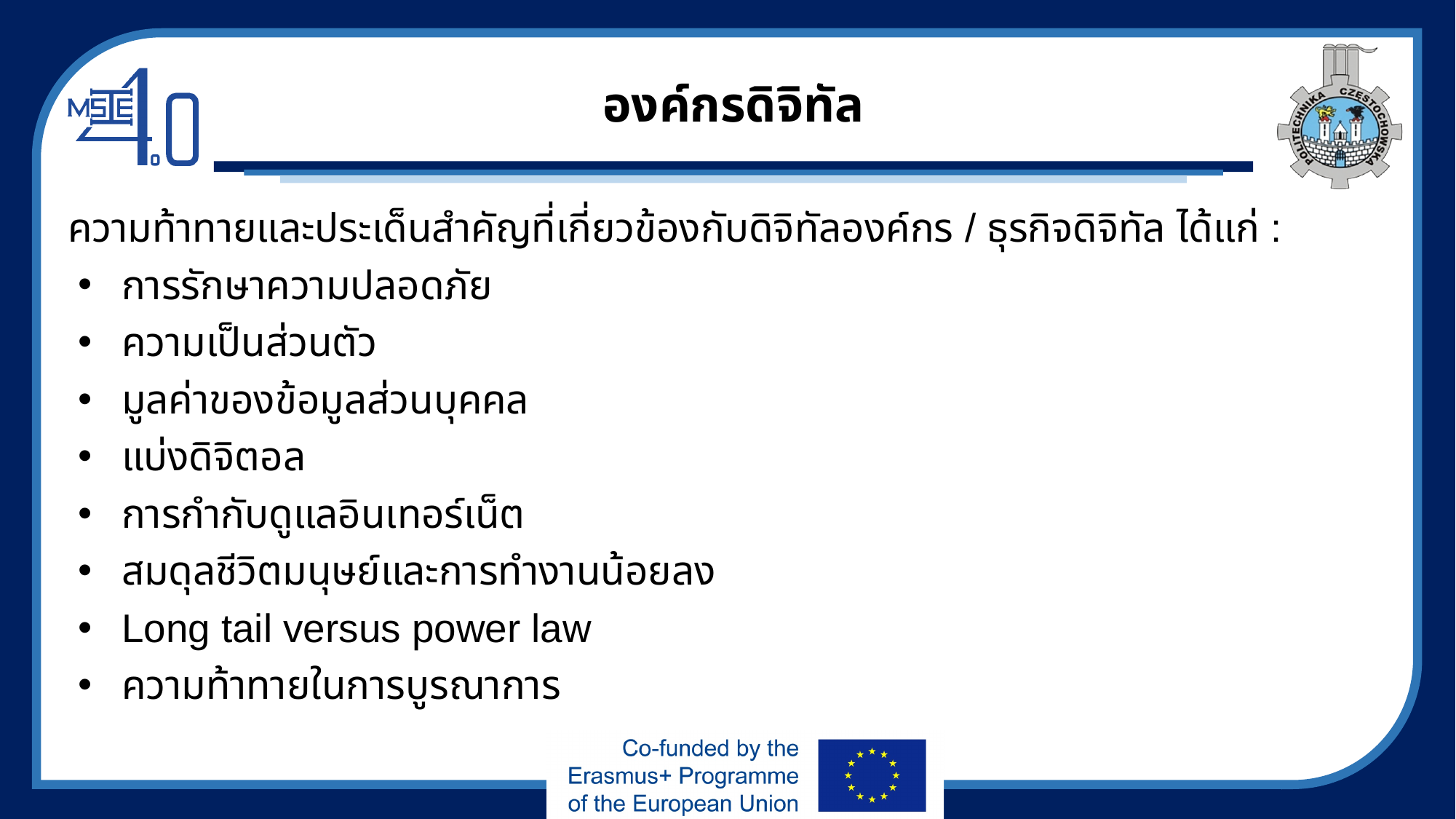

# องค์กรดิจิทัล
ความท้าทายและประเด็นสำคัญที่เกี่ยวข้องกับดิจิทัลองค์กร / ธุรกิจดิจิทัล ได้แก่ :
การรักษาความปลอดภัย
ความเป็นส่วนตัว
มูลค่าของข้อมูลส่วนบุคคล
แบ่งดิจิตอล
การกำกับดูแลอินเทอร์เน็ต
สมดุลชีวิตมนุษย์และการทำงานน้อยลง
Long tail versus power law
ความท้าทายในการบูรณาการ